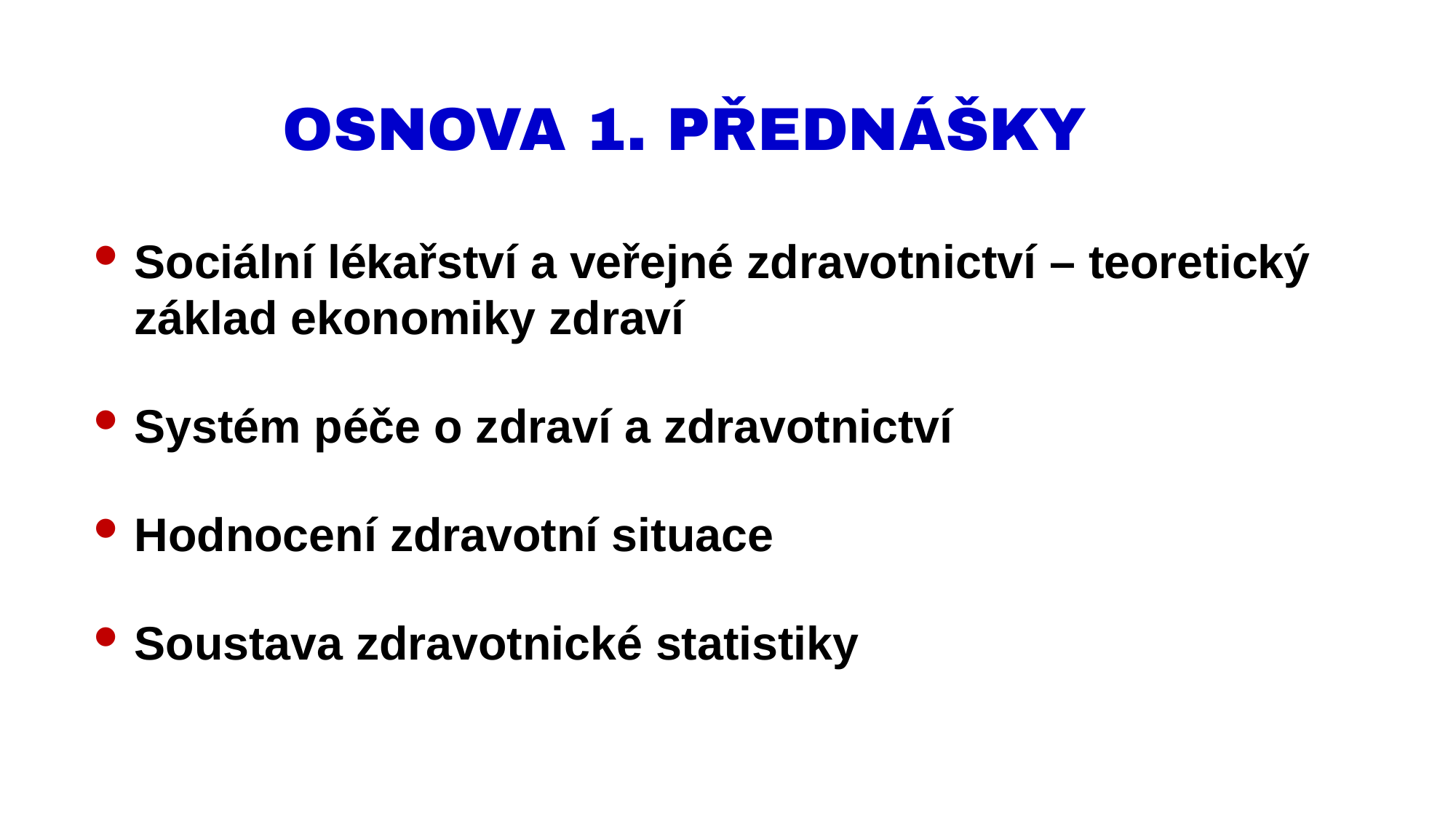

# OSNOVA 1. PŘEDNÁŠKY

Sociální lékařství a veřejné zdravotnictví – teoretický základ ekonomiky zdraví

Systém péče o zdraví a zdravotnictví

Hodnocení zdravotní situace

Soustava zdravotnické statistiky